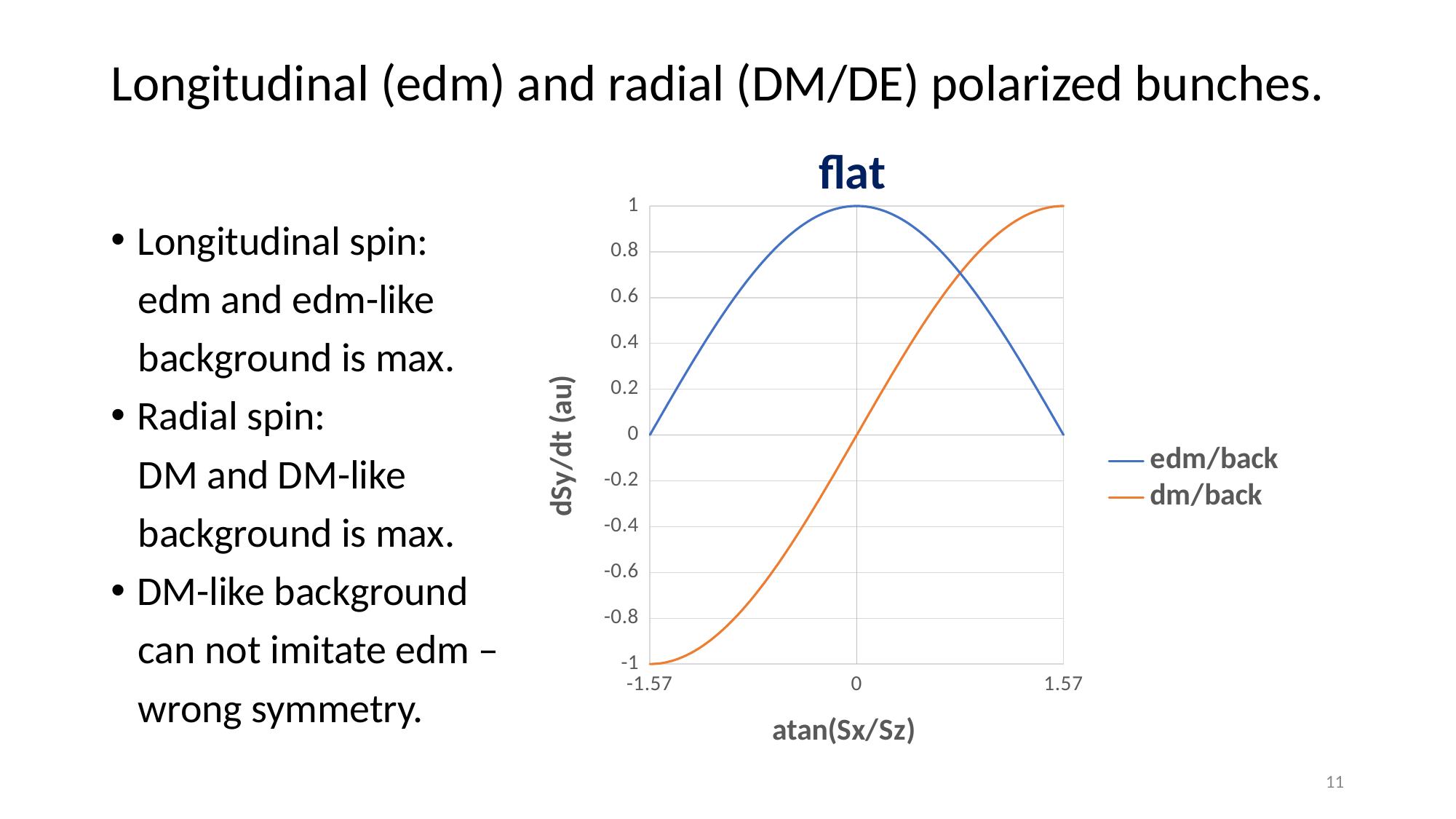

# Longitudinal (edm) and radial (DM/DE) polarized bunches.
flat

### Chart

| Category | edm/back | dm/back |
|---|---|---|
Longitudinal spin:
   edm and edm-like
   background is max.
Radial spin:
   DM and DM-like
   background is max.
DM-like background
   can not imitate edm –
   wrong symmetry.

11